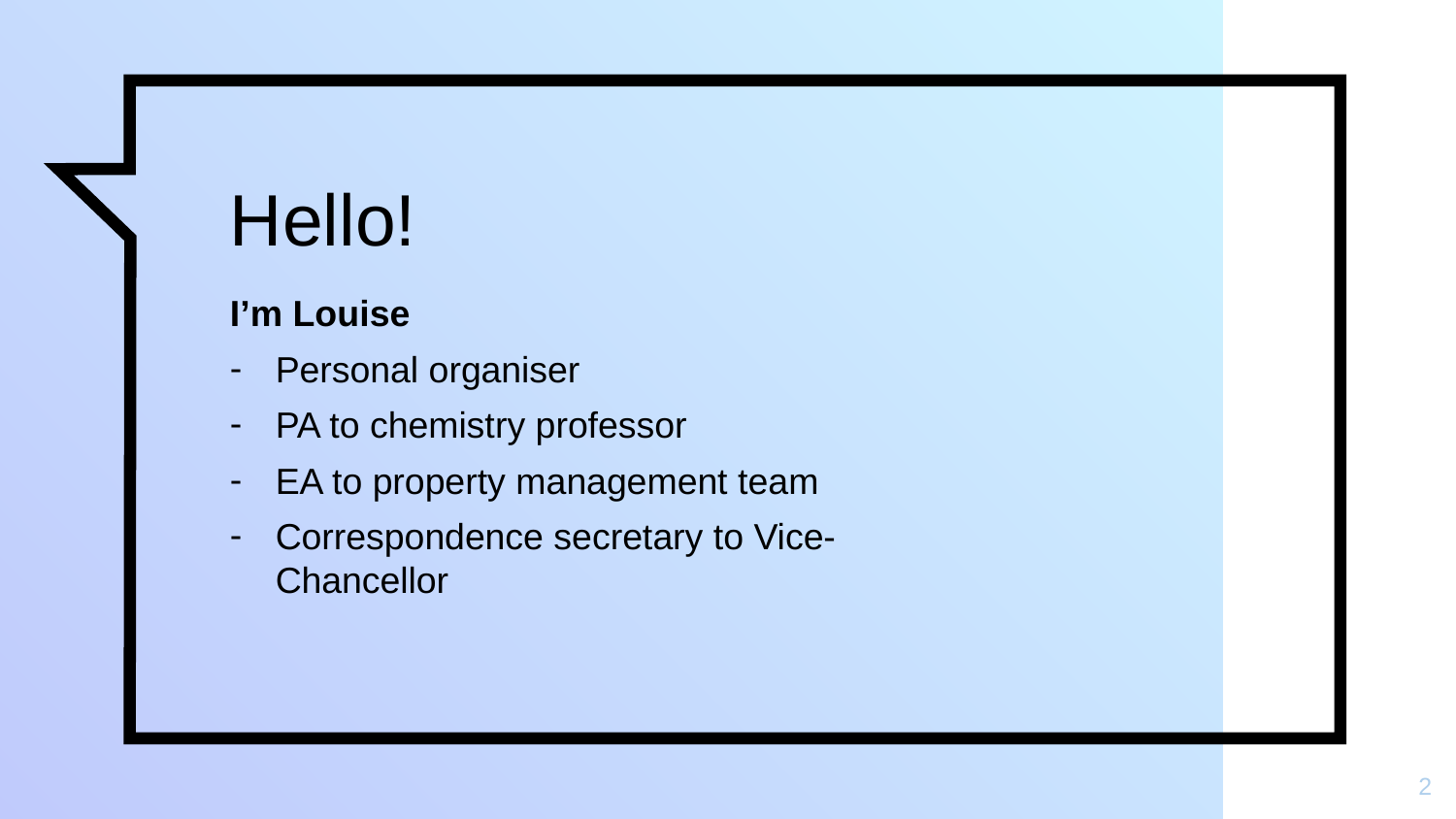

Hello!
I’m Louise
Personal organiser
PA to chemistry professor
EA to property management team
Correspondence secretary to Vice-Chancellor
2